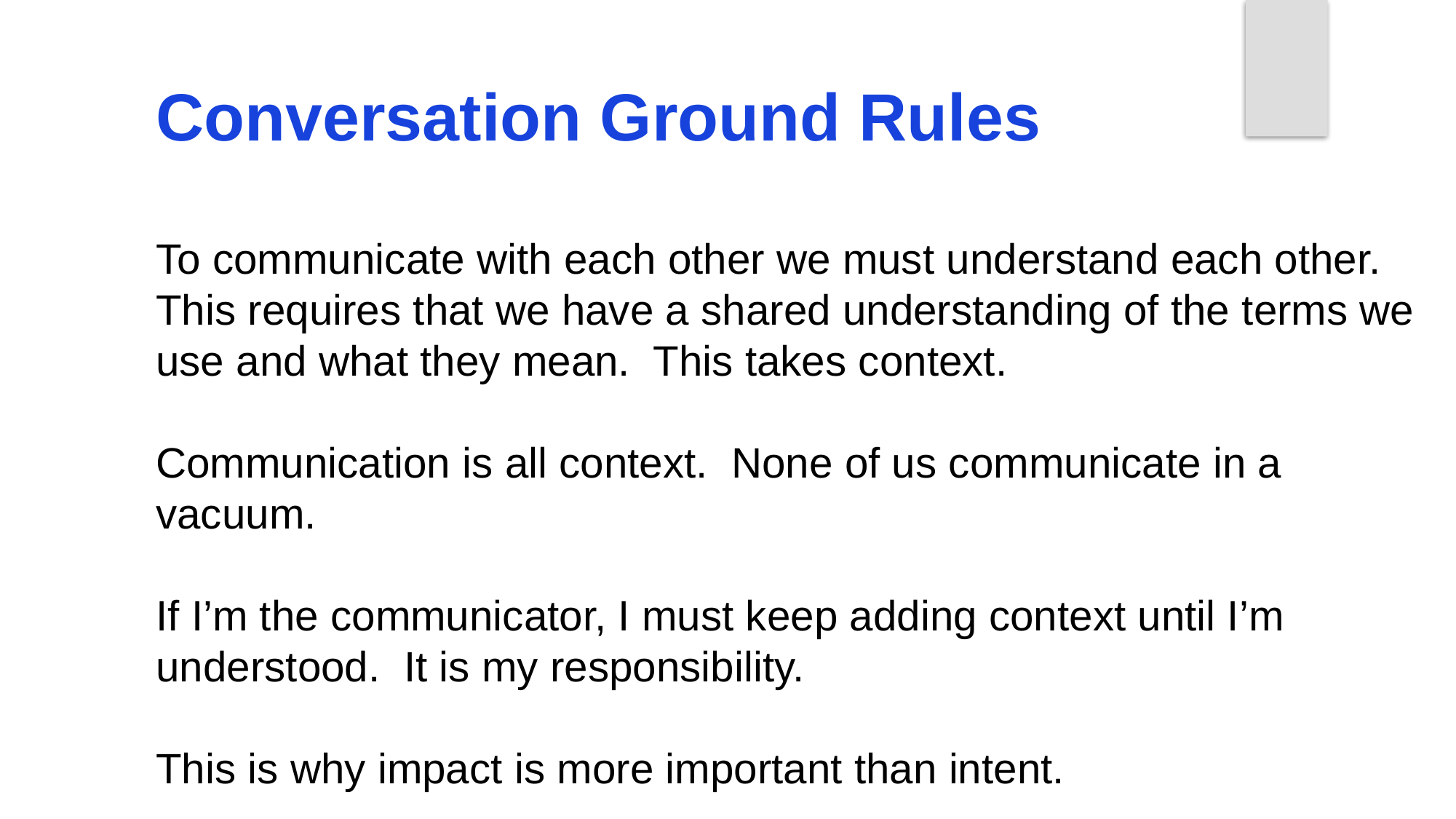

Conversation Ground Rules

To communicate with each other we must understand each other.  This requires that we have a shared understanding of the terms we use and what they mean.  This takes context.

Communication is all context.  None of us communicate in a vacuum.

If I’m the communicator, I must keep adding context until I’m understood.  It is my responsibility.

This is why impact is more important than intent.